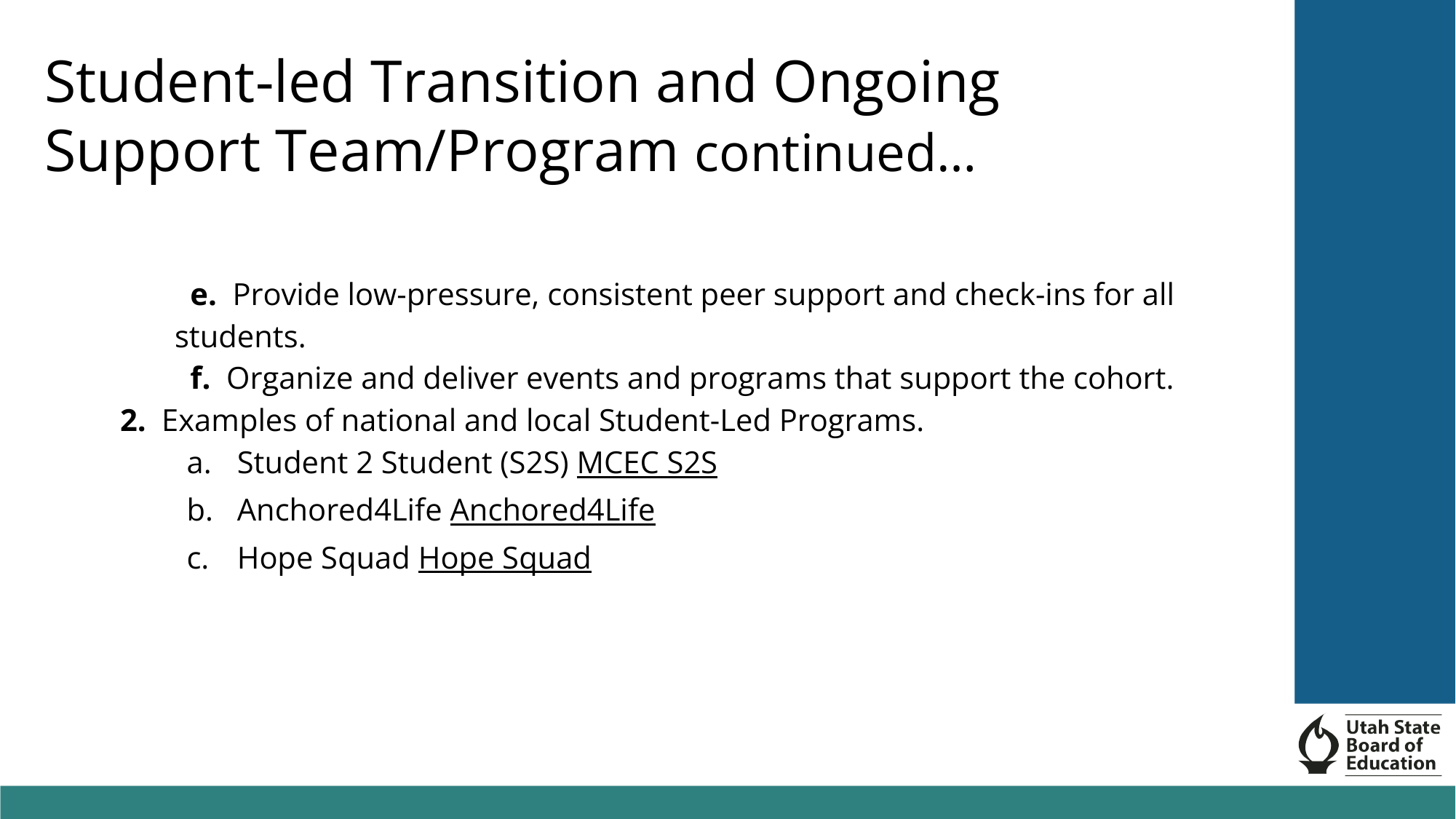

Student-led Transition and Ongoing Support Team/Program continued…

  e.  Provide low-pressure, consistent peer support and check-ins for all students.
  f.  Organize and deliver events and programs that support the cohort.
2.  Examples of national and local Student-Led Programs.
 Student 2 Student (S2S) MCEC S2S
 Anchored4Life Anchored4Life
 Hope Squad Hope Squad